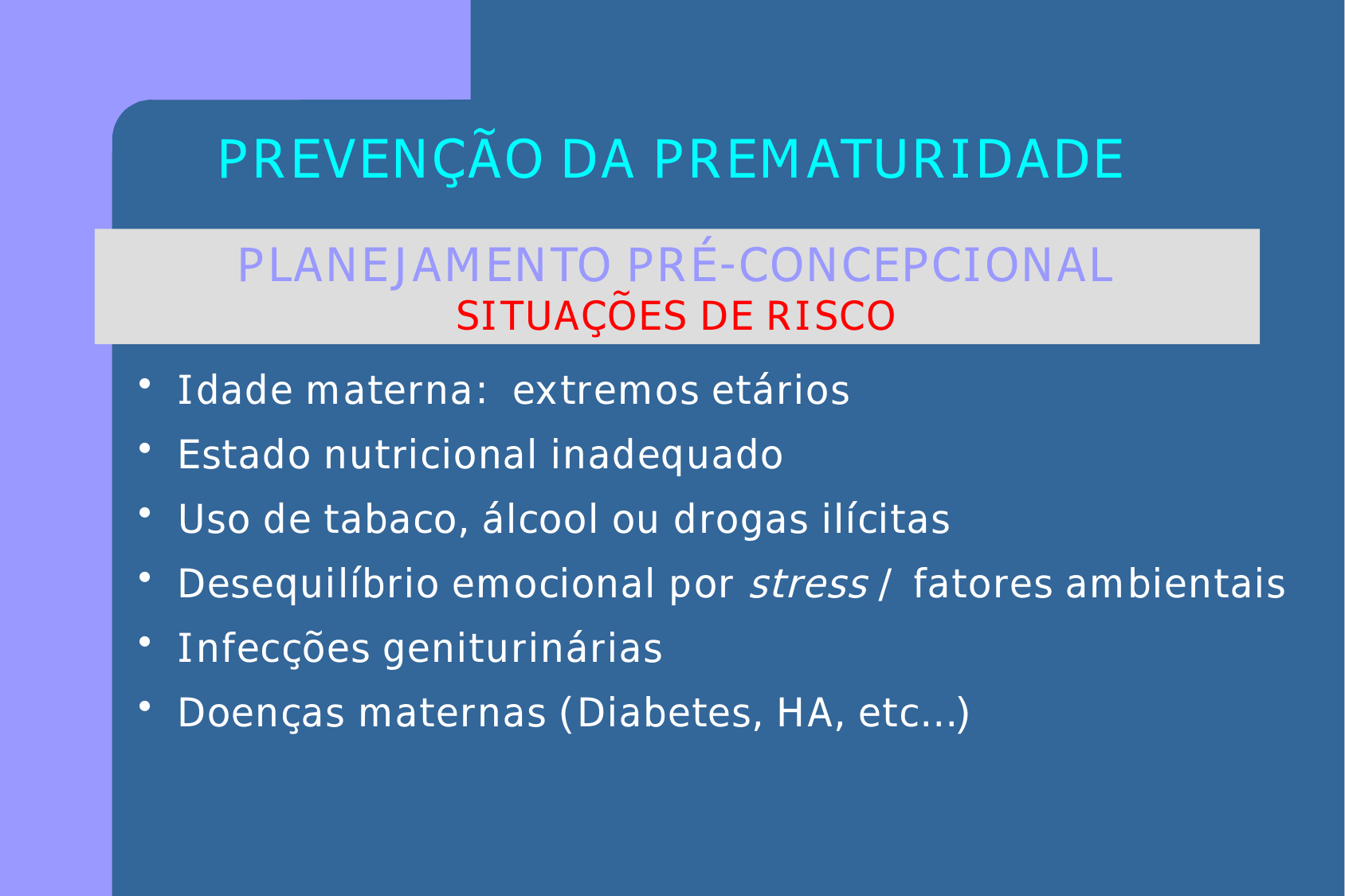

PREVENÇÃO DA PREMATURIDADE
PLANEJAMENTO PRÉ-CONCEPCIONAL
SITUAÇÕES DE RISCO

 Idade materna:  extremos etários
 Estado nutricional inadequado
 Uso de tabaco, álcool ou drogas ilícitas
 Desequilíbrio emocional por stress / fatores ambientais
 Infecções geniturinárias
 Doenças maternas (Diabetes, HA, etc...)